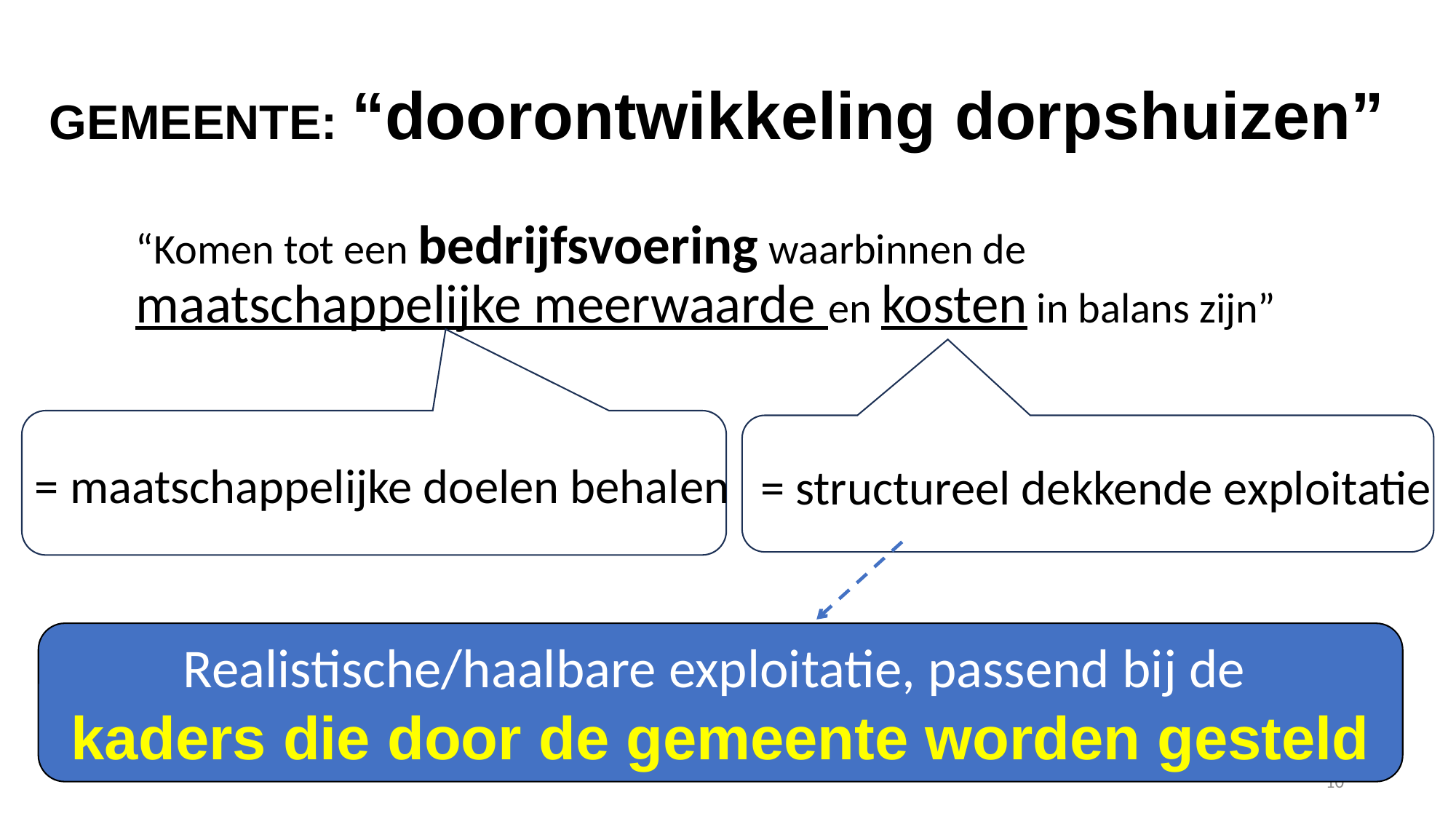

# GEMEENTE: “doorontwikkeling dorpshuizen”
“Komen tot een bedrijfsvoering waarbinnen de maatschappelijke meerwaarde en kosten in balans zijn”

= maatschappelijke doelen behalen
 = structureel dekkende exploitatie
Realistische/haalbare exploitatie, passend bij de
kaders die door de gemeente worden gesteld
10